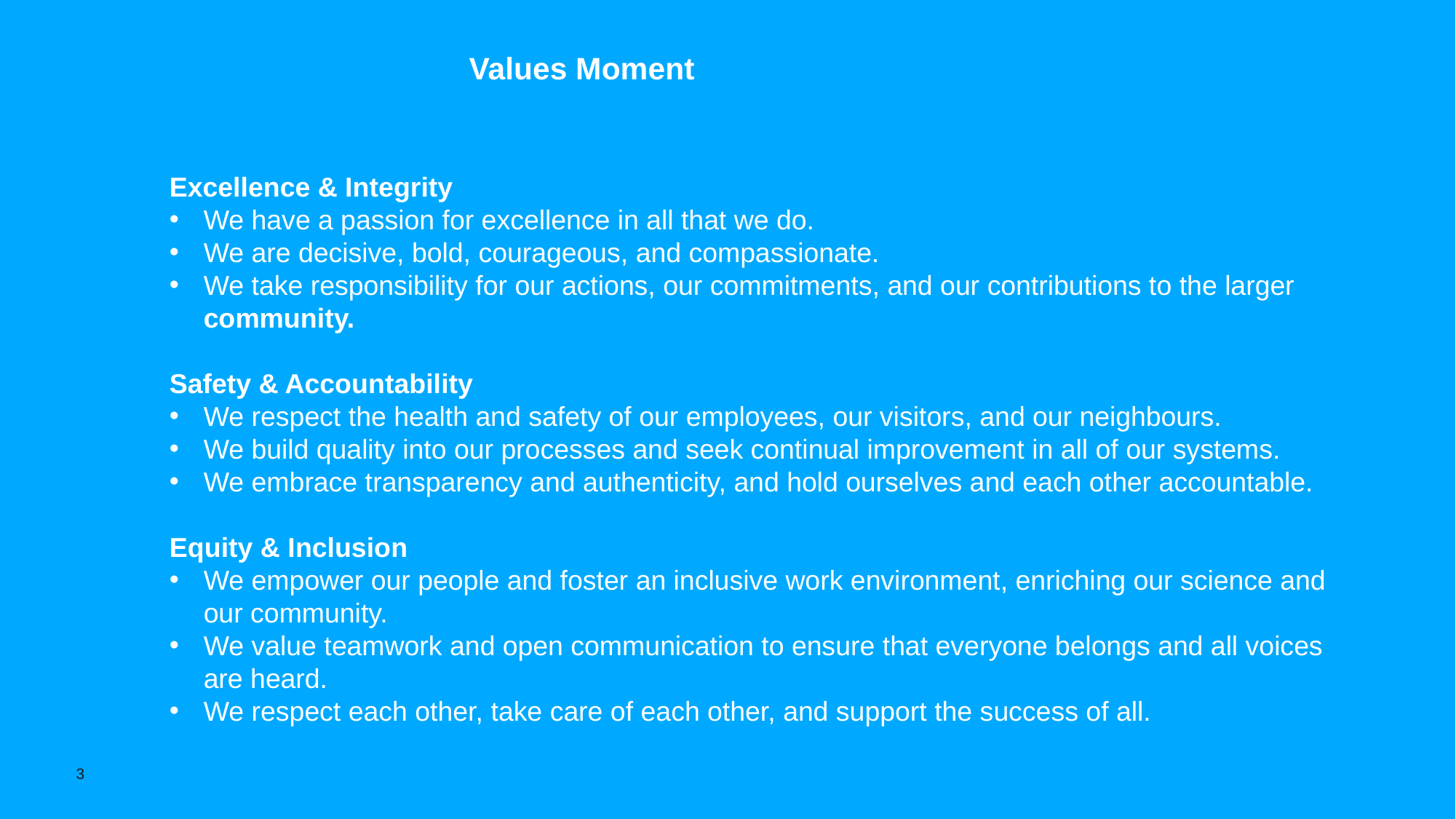

# Values Moment
Excellence & Integrity
We have a passion for excellence in all that we do.
We are decisive, bold, courageous, and compassionate.
We take responsibility for our actions, our commitments, and our contributions to the larger community.

Safety & Accountability
We respect the health and safety of our employees, our visitors, and our neighbours.
We build quality into our processes and seek continual improvement in all of our systems.
We embrace transparency and authenticity, and hold ourselves and each other accountable.

Equity & Inclusion
We empower our people and foster an inclusive work environment, enriching our science and our community.
We value teamwork and open communication to ensure that everyone belongs and all voices are heard.
We respect each other, take care of each other, and support the success of all.